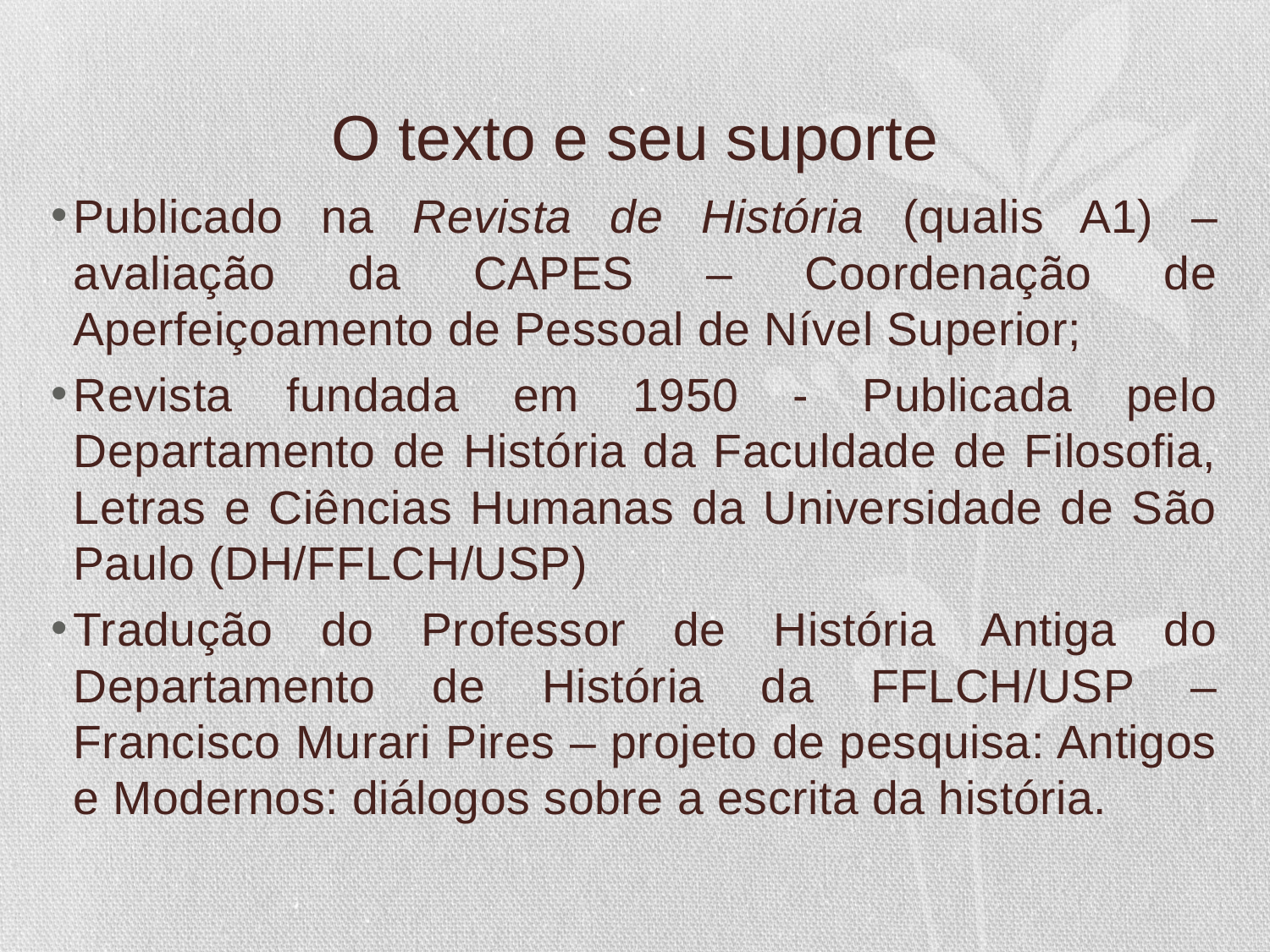

# O texto e seu suporte
Publicado na Revista de História (qualis A1) – avaliação da CAPES – Coordenação de Aperfeiçoamento de Pessoal de Nível Superior;
Revista fundada em 1950 - Publicada pelo Departamento de História da Faculdade de Filosofia, Letras e Ciências Humanas da Universidade de São Paulo (DH/FFLCH/USP)
Tradução do Professor de História Antiga do Departamento de História da FFLCH/USP – Francisco Murari Pires – projeto de pesquisa: Antigos e Modernos: diálogos sobre a escrita da história.